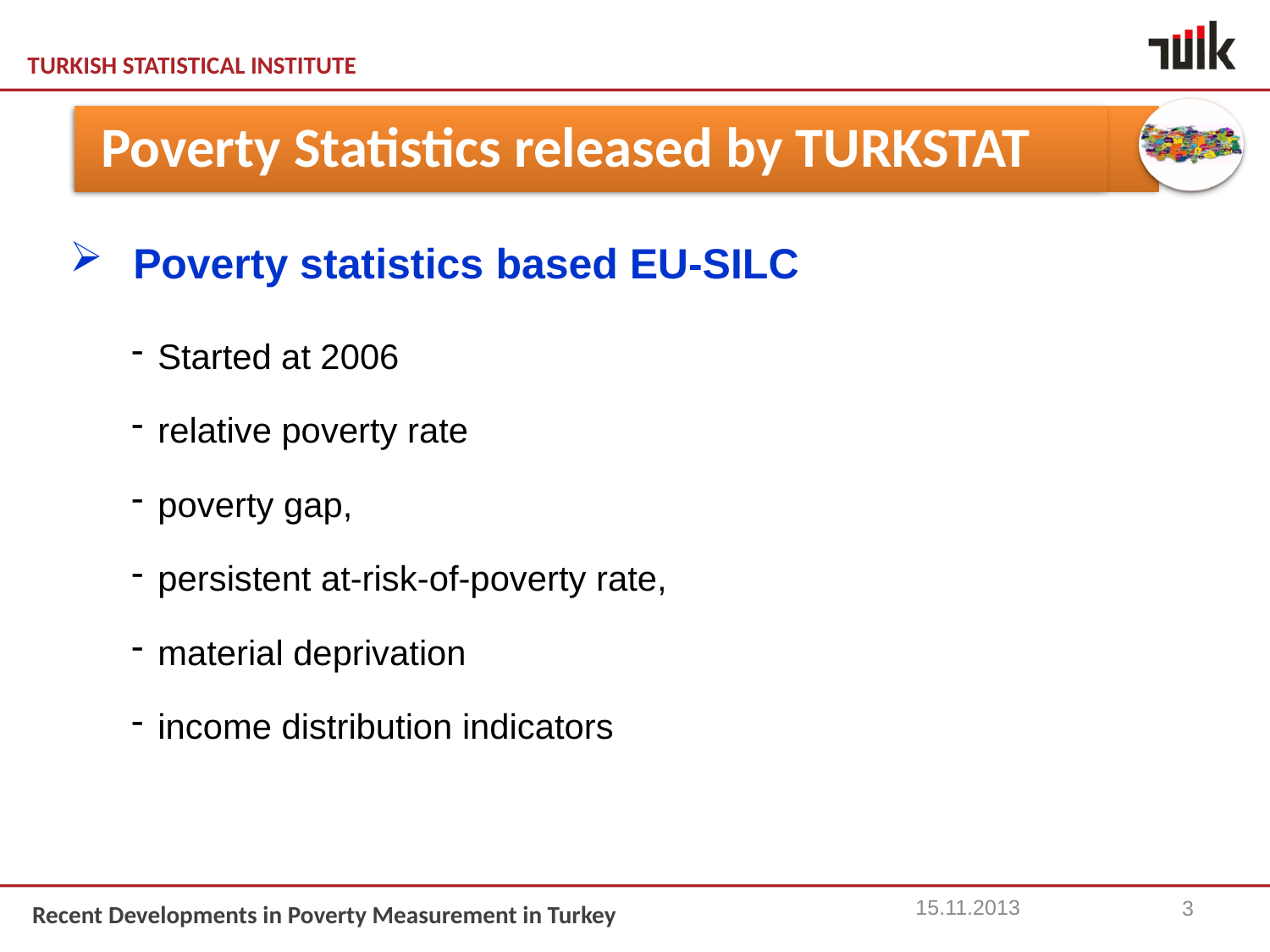

Poverty statistics based EU-SILC

Started at 2006
relative poverty rate
poverty gap,
persistent at-risk-of-poverty rate,
material deprivation
income distribution indicators

 Poverty Statistics released by TURKSTAT

15.11.2013
3